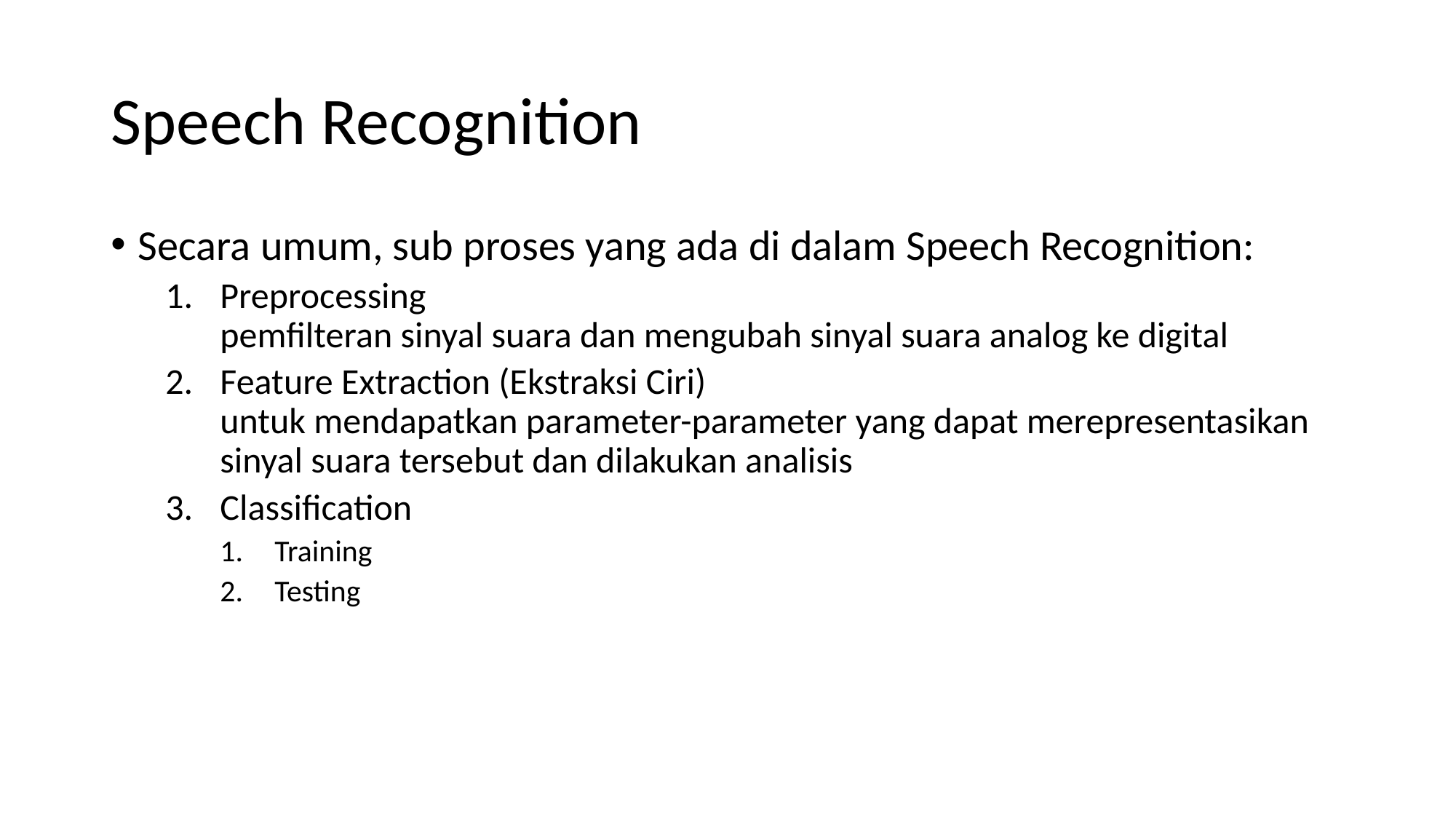

# Speech Recognition
Secara umum, sub proses yang ada di dalam Speech Recognition:
Preprocessing
pemfilteran sinyal suara dan mengubah sinyal suara analog ke digital
Feature Extraction (Ekstraksi Ciri)
untuk mendapatkan parameter-parameter yang dapat merepresentasikan sinyal suara tersebut dan dilakukan analisis
Classification
Training
Testing